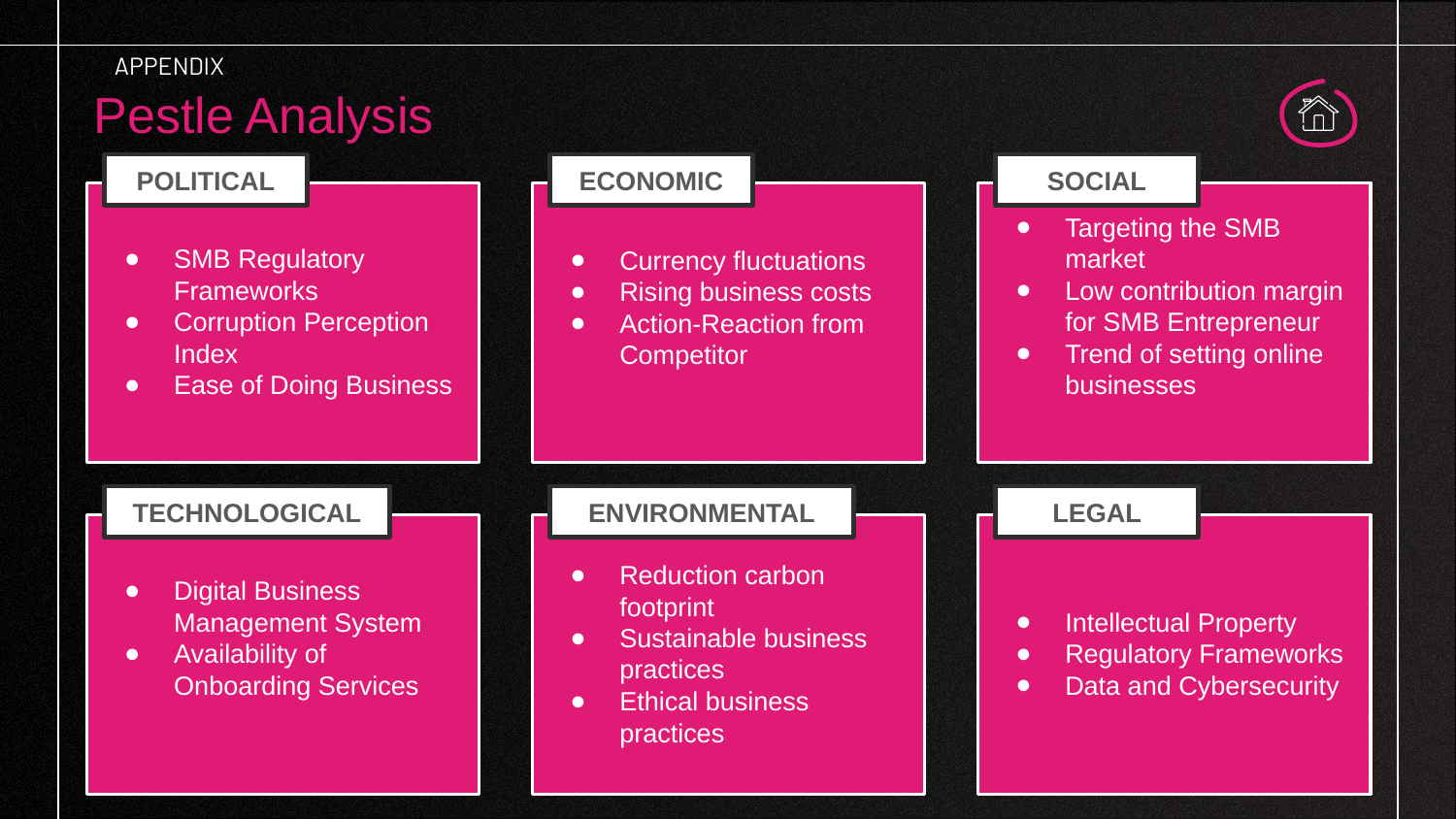

APPENDIX
Pestle Analysis

POLITICAL
ECONOMIC
SOCIAL

SMB Regulatory Frameworks
Corruption Perception Index
Ease of Doing Business

Currency fluctuations
Rising business costs
Action-Reaction from Competitor

Targeting the SMB market
Low contribution margin for SMB Entrepreneur
Trend of setting online businesses

TECHNOLOGICAL
ENVIRONMENTAL
LEGAL
Digital Business Management System
Availability of Onboarding Services

Reduction carbon footprint
Sustainable business practices
Ethical business practices

Intellectual Property
Regulatory Frameworks
Data and Cybersecurity